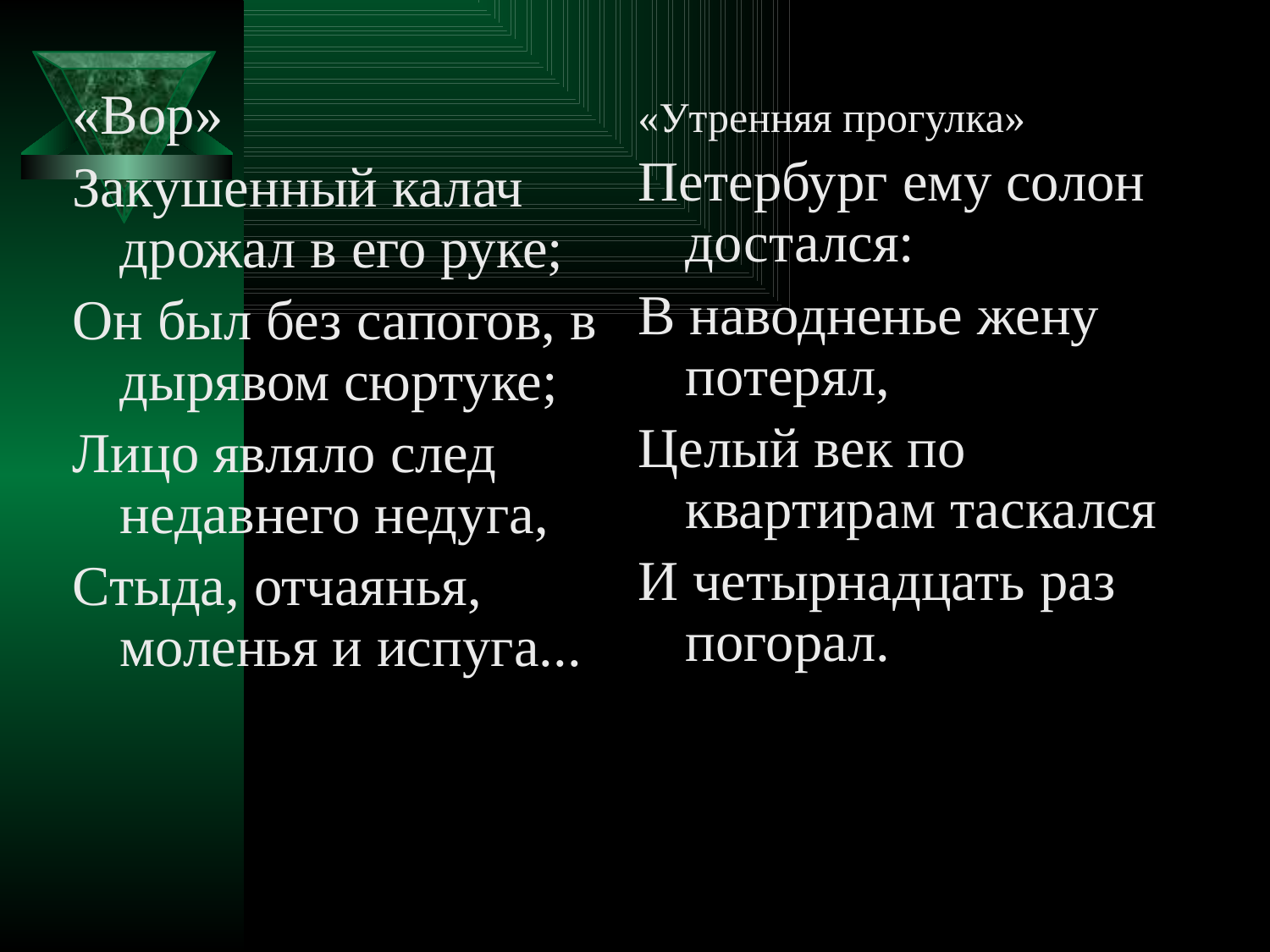

«Вор»
Закушенный калач дрожал в его руке;
Он был без сапогов, в дырявом сюртуке;
Лицо являло след недавнего недуга,
Стыда, отчаянья, моленья и испуга...
«Утренняя прогулка»
Петербург ему солон достался:
В наводненье жену потерял,
Целый век по квартирам таскался
И четырнадцать раз погорал.